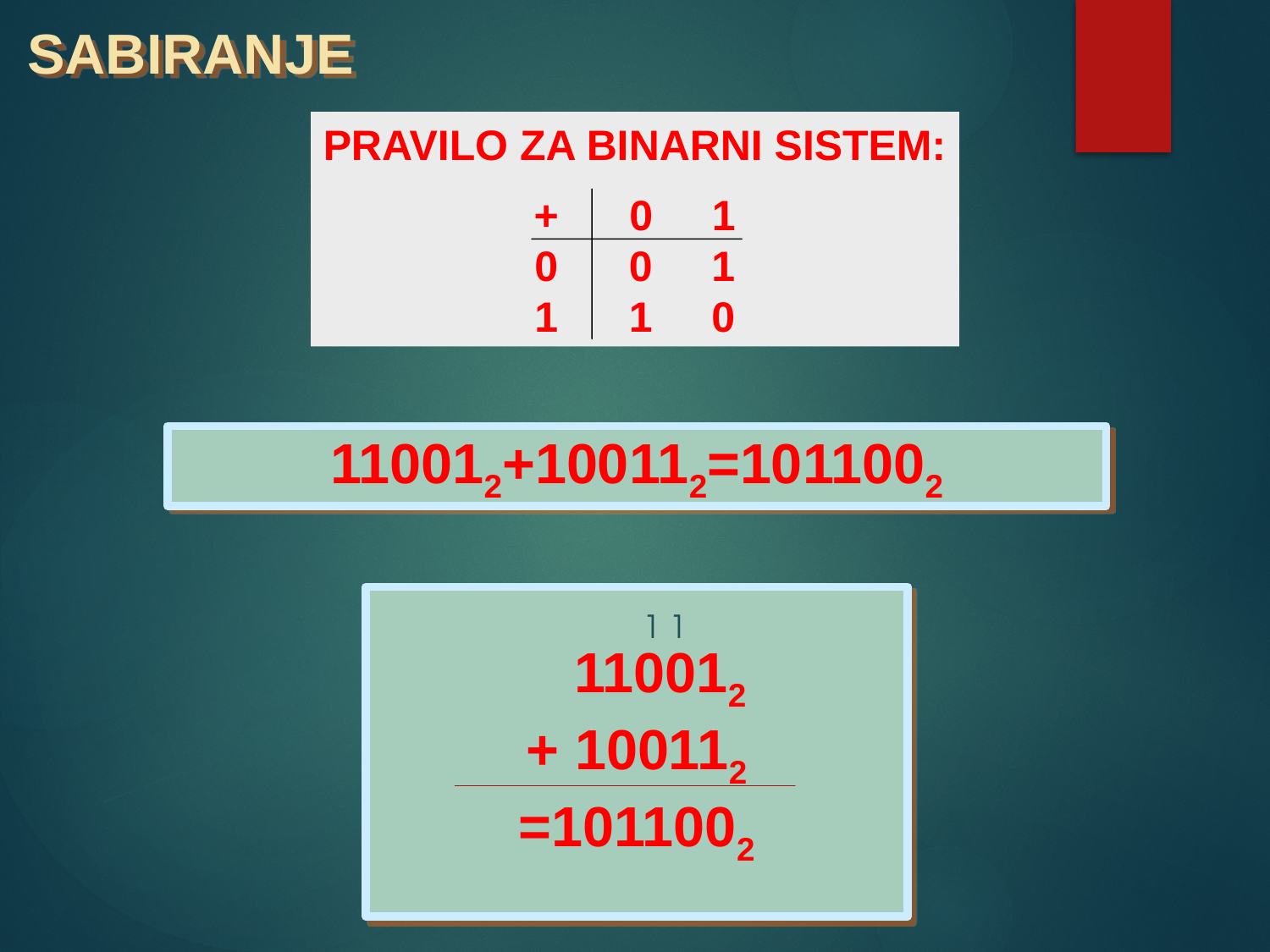

# SABIRANJE
PRAVILO ZA BINARNI SISTEM:

+      0     1
0      0     1
1      1     0

110012+100112=1011002
   110012
+ 100112
=1011002
1 1